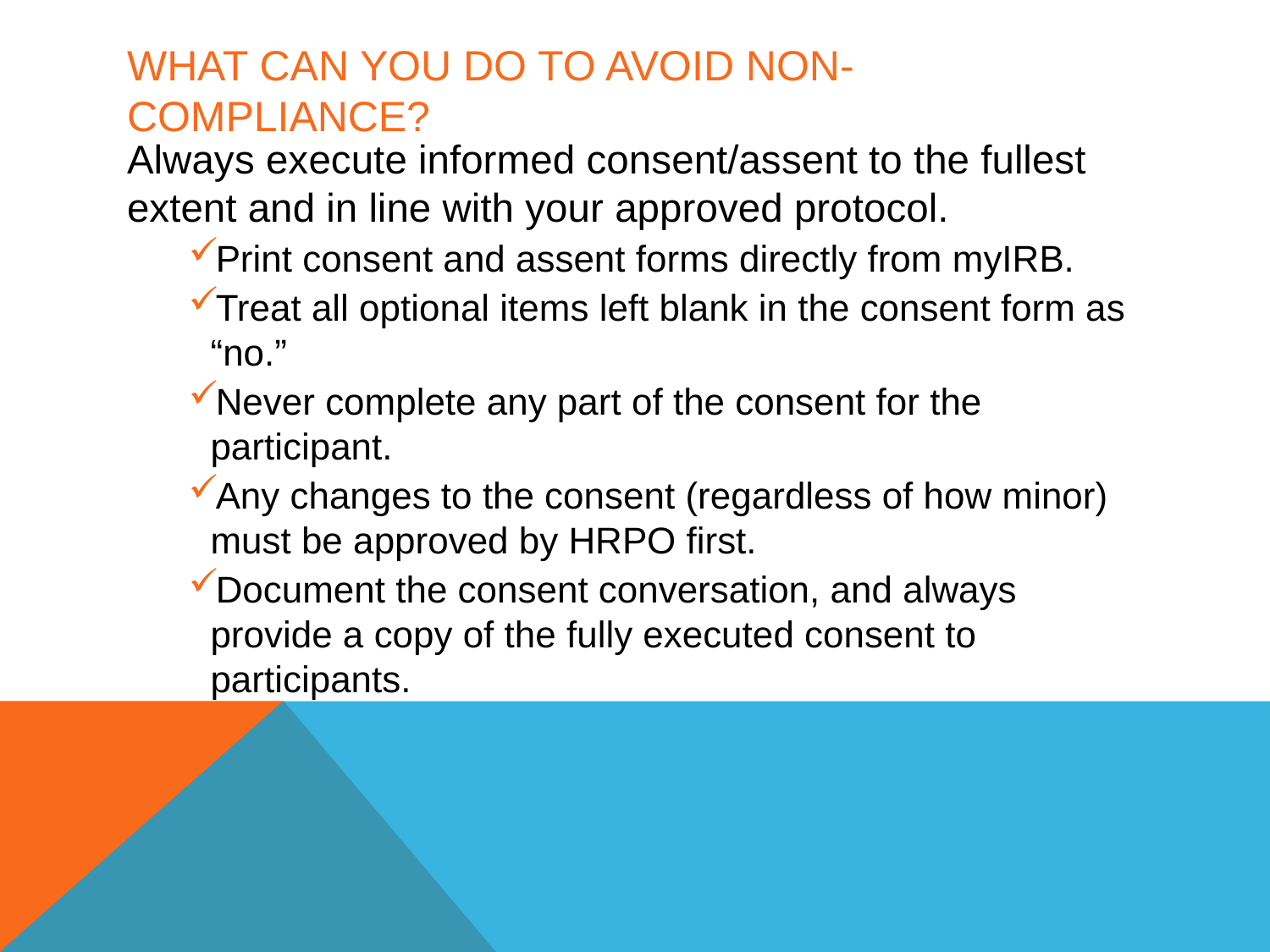

# What can You do to avoid non-compliance?
Always execute informed consent/assent to the fullest extent and in line with your approved protocol.
Print consent and assent forms directly from myIRB.
Treat all optional items left blank in the consent form as “no.”
Never complete any part of the consent for the participant.
Any changes to the consent (regardless of how minor) must be approved by HRPO first.
Document the consent conversation, and always provide a copy of the fully executed consent to participants.